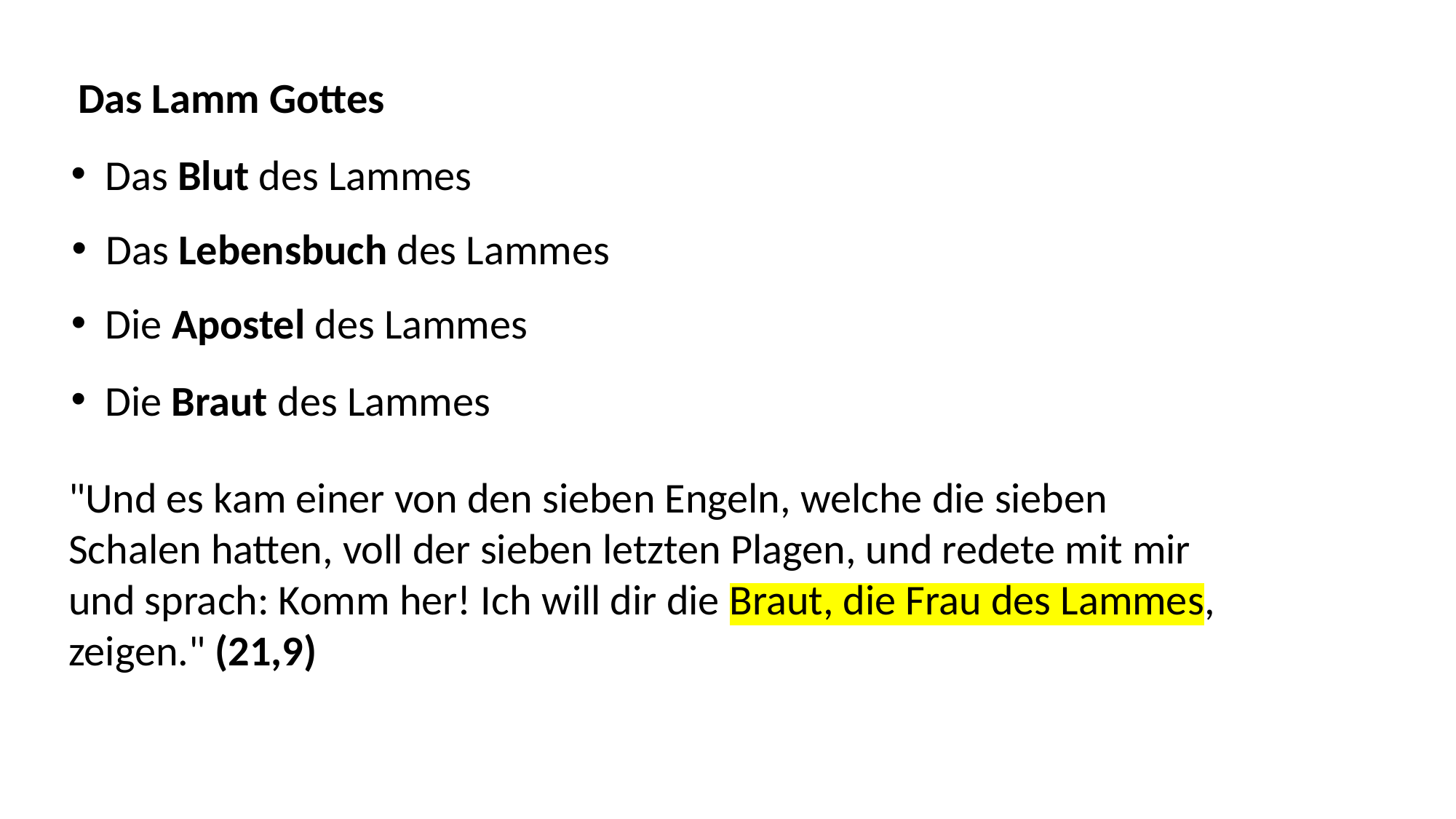

Das Lamm Gottes
Das Blut des Lammes
Das Lebensbuch des Lammes
Die Apostel des Lammes
Die Braut des Lammes
"Und es kam einer von den sieben Engeln, welche die sieben Schalen hatten, voll der sieben letzten Plagen, und redete mit mir und sprach: Komm her! Ich will dir die Braut, die Frau des Lammes, zeigen." (21,9)